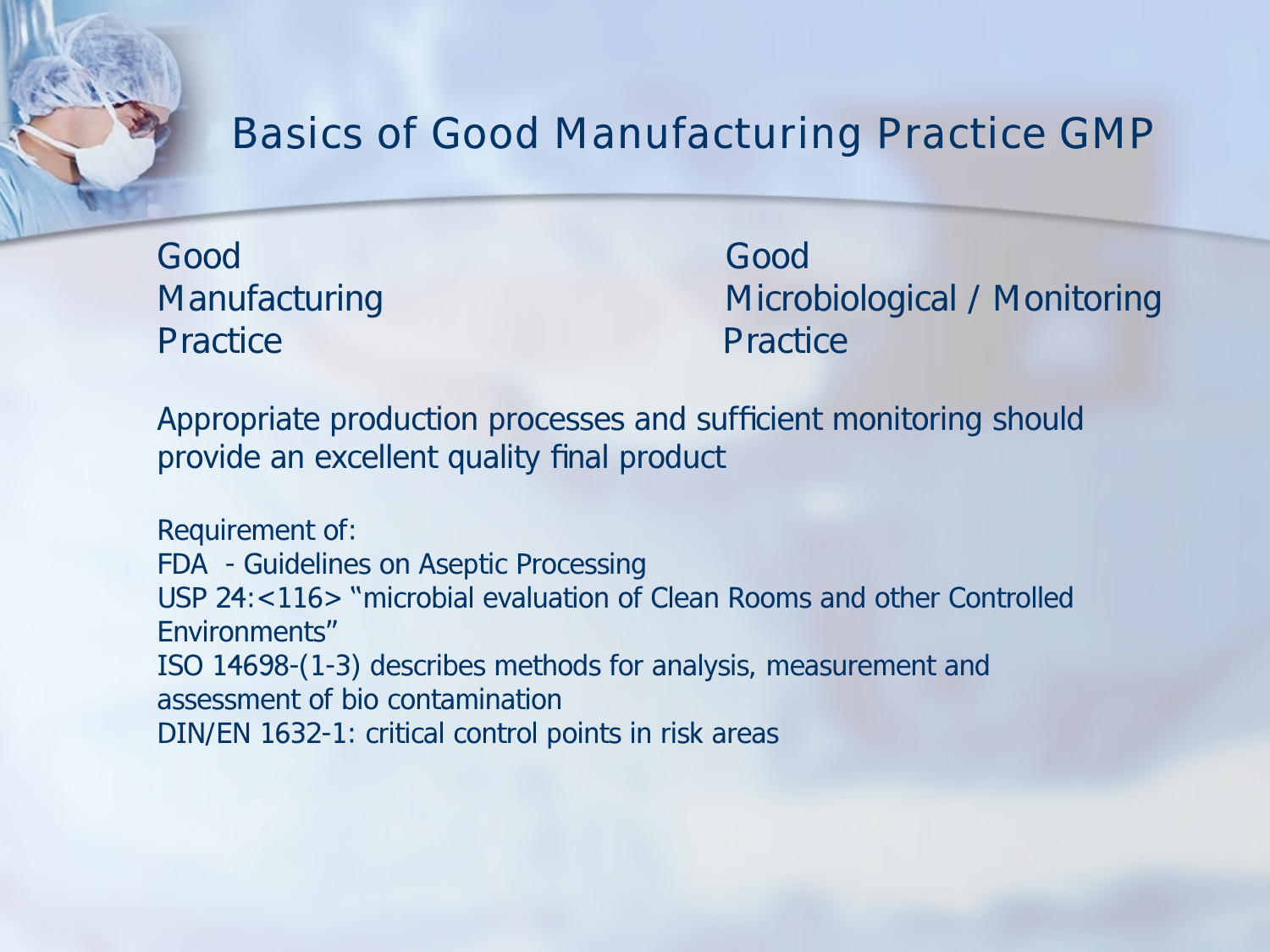

Basics of Good Manufacturing Practice GMP

Good                                            Good
Manufacturing                               Microbiological / Monitoring
Practice                                        Practice

Appropriate production processes and sufficient monitoring should
provide an excellent quality final product

Requirement of:
FDA  - Guidelines on Aseptic Processing
USP 24:<116> “microbial evaluation of Clean Rooms and other Controlled
Environments”
ISO 14698-(1-3) describes methods for analysis, measurement and
assessment of bio contamination
DIN/EN 1632-1: critical control points in risk areas